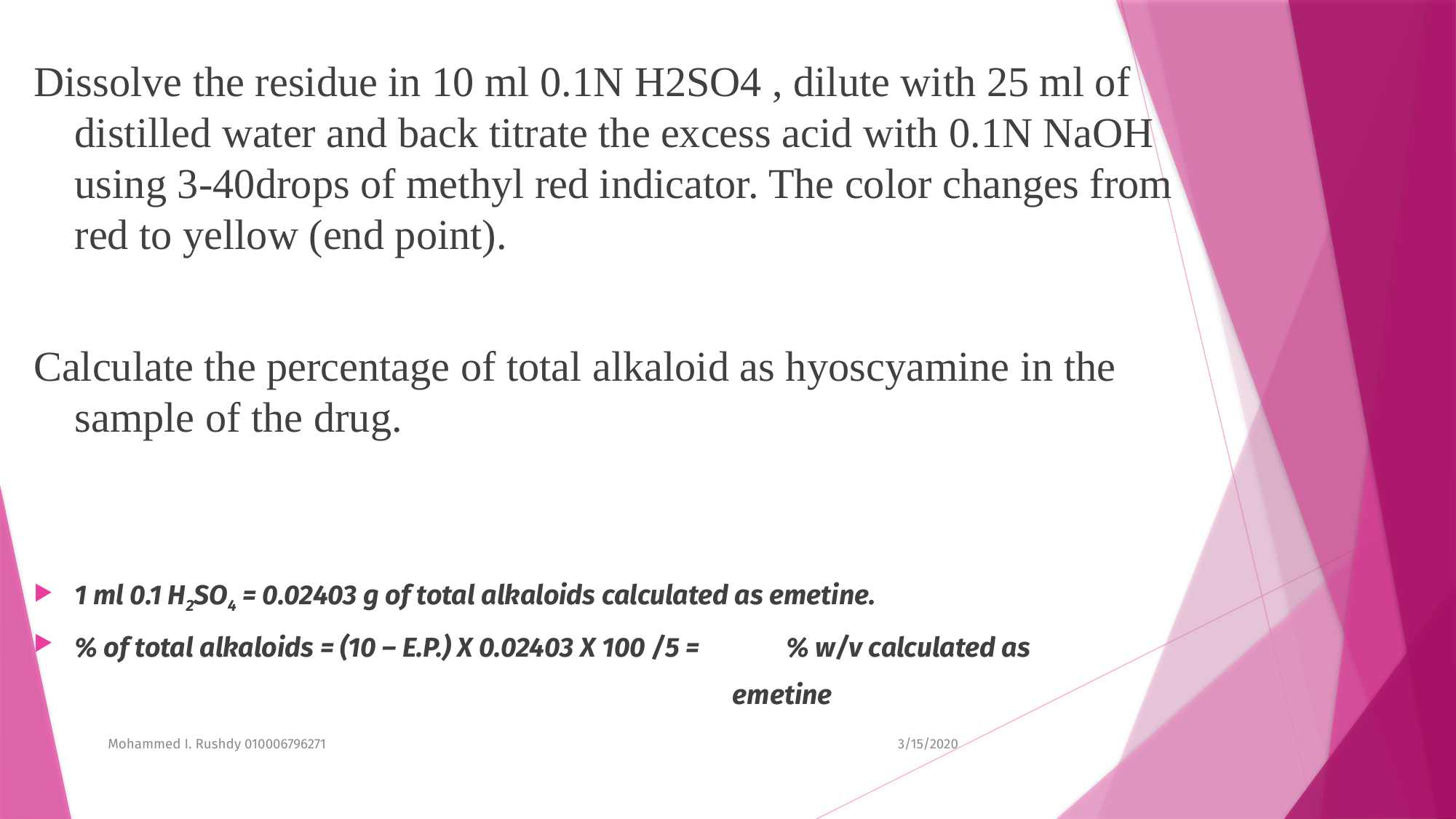

Dissolve the residue in 10 ml 0.1N H2SO4 , dilute with 25 ml of distilled water and back titrate the excess acid with 0.1N NaOH using 3-40drops of methyl red indicator. The color changes from red to yellow (end point).

Calculate the percentage of total alkaloid as hyoscyamine in the sample of the drug.

1 ml 0.1 H2SO4 = 0.02403 g of total alkaloids calculated as emetine.
% of total alkaloids = (10 – E.P.) X 0.02403 X 100 /5 =              % w/v calculated as
                                                                                                                 emetine

Mohammed I. Rushdy 010006796271
3/15/2020